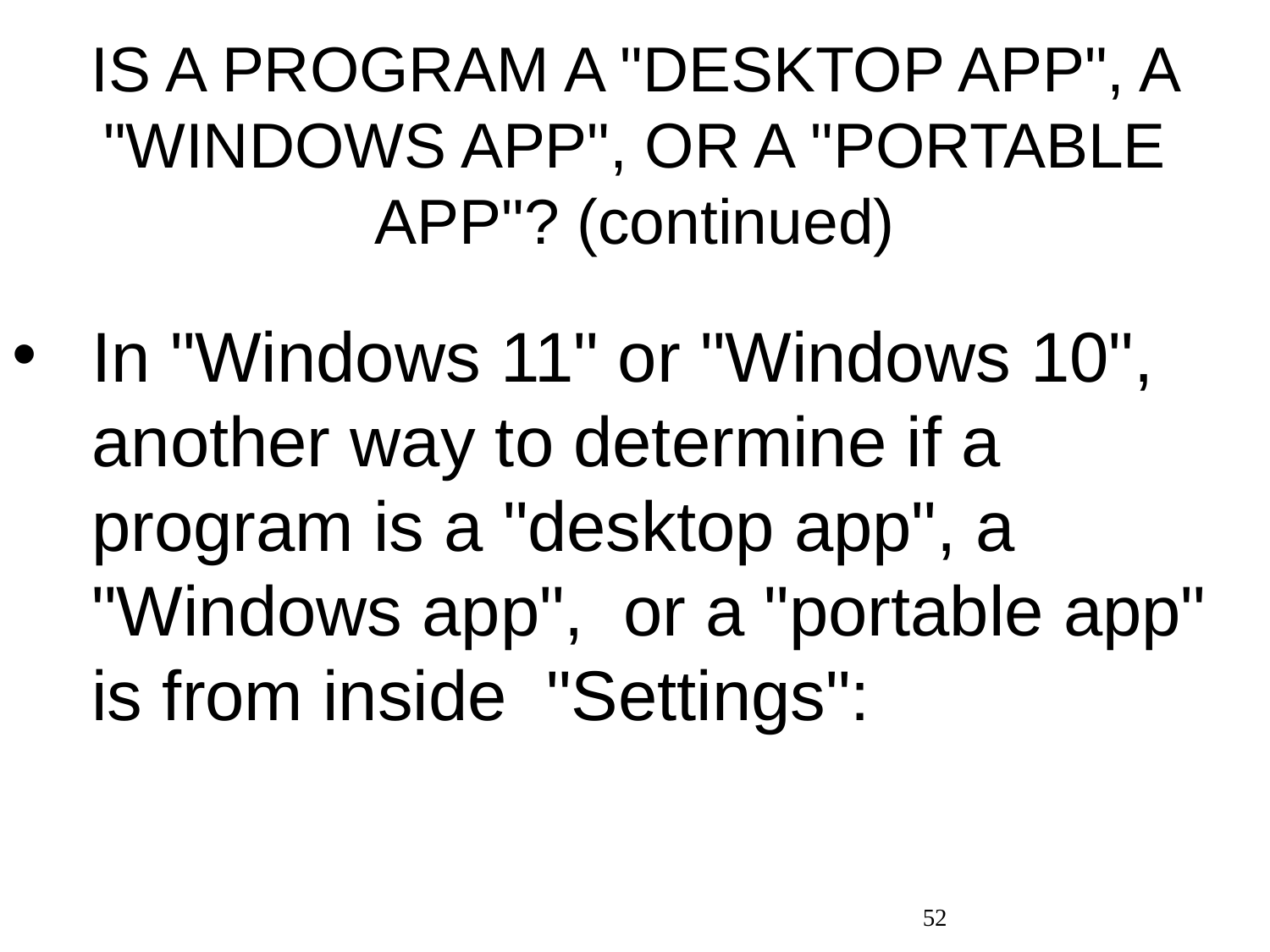

# IS A PROGRAM A "DESKTOP APP", A "WINDOWS APP", OR A "PORTABLE APP"? (continued)
In "Windows 11" or "Windows 10", another way to determine if a program is a "desktop app", a "Windows app",  or a "portable app" is from inside  "Settings":
52